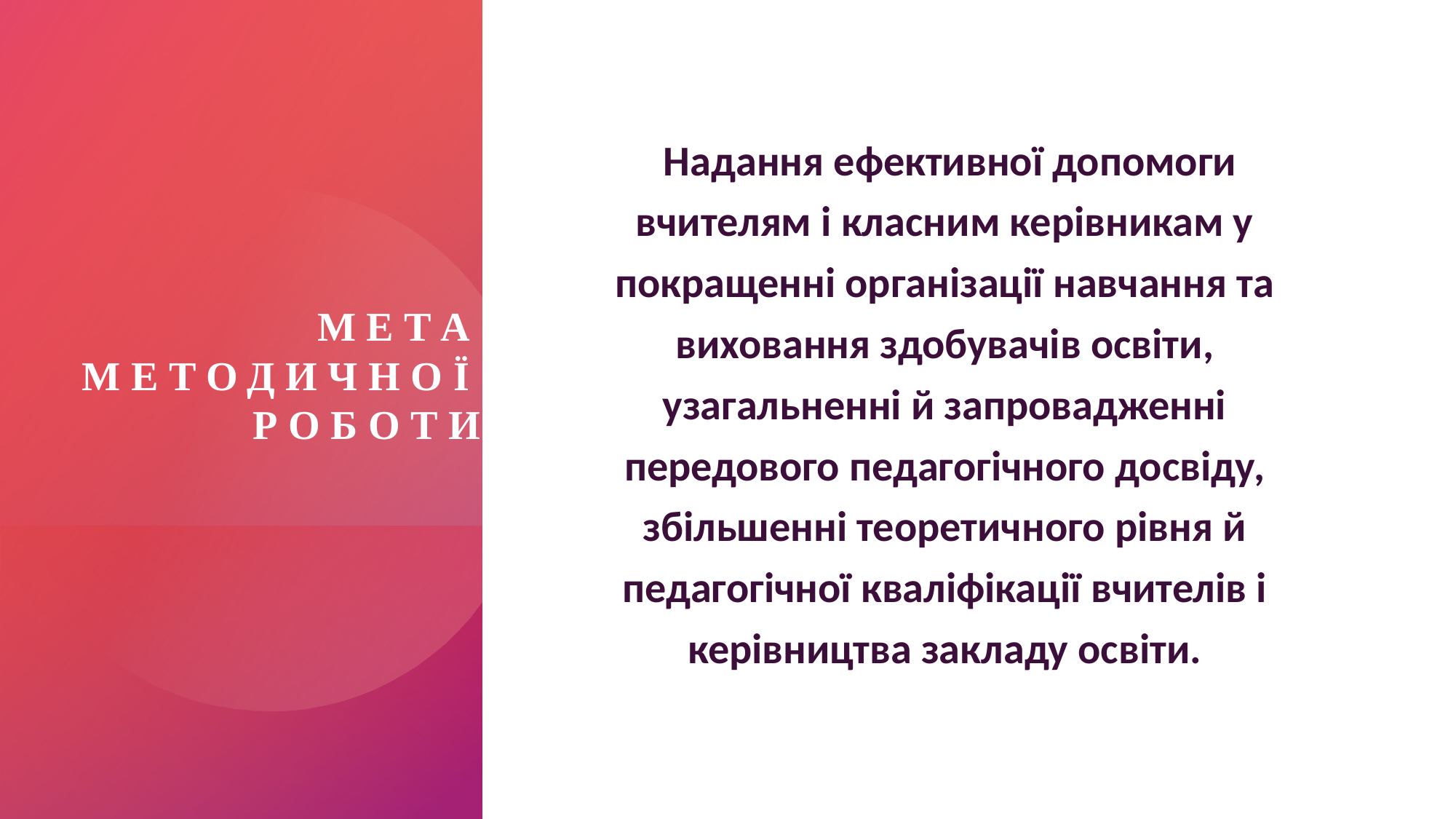

# Мета методичної роботи
 Надання ефективної допомоги вчителям і класним керівникам у покращенні організації навчання та виховання здобувачів освіти, узагальненні й запровадженні передового педагогічного досвіду, збільшенні теоретичного рівня й педагогічної кваліфікації вчителів і керівництва закладу освіти.